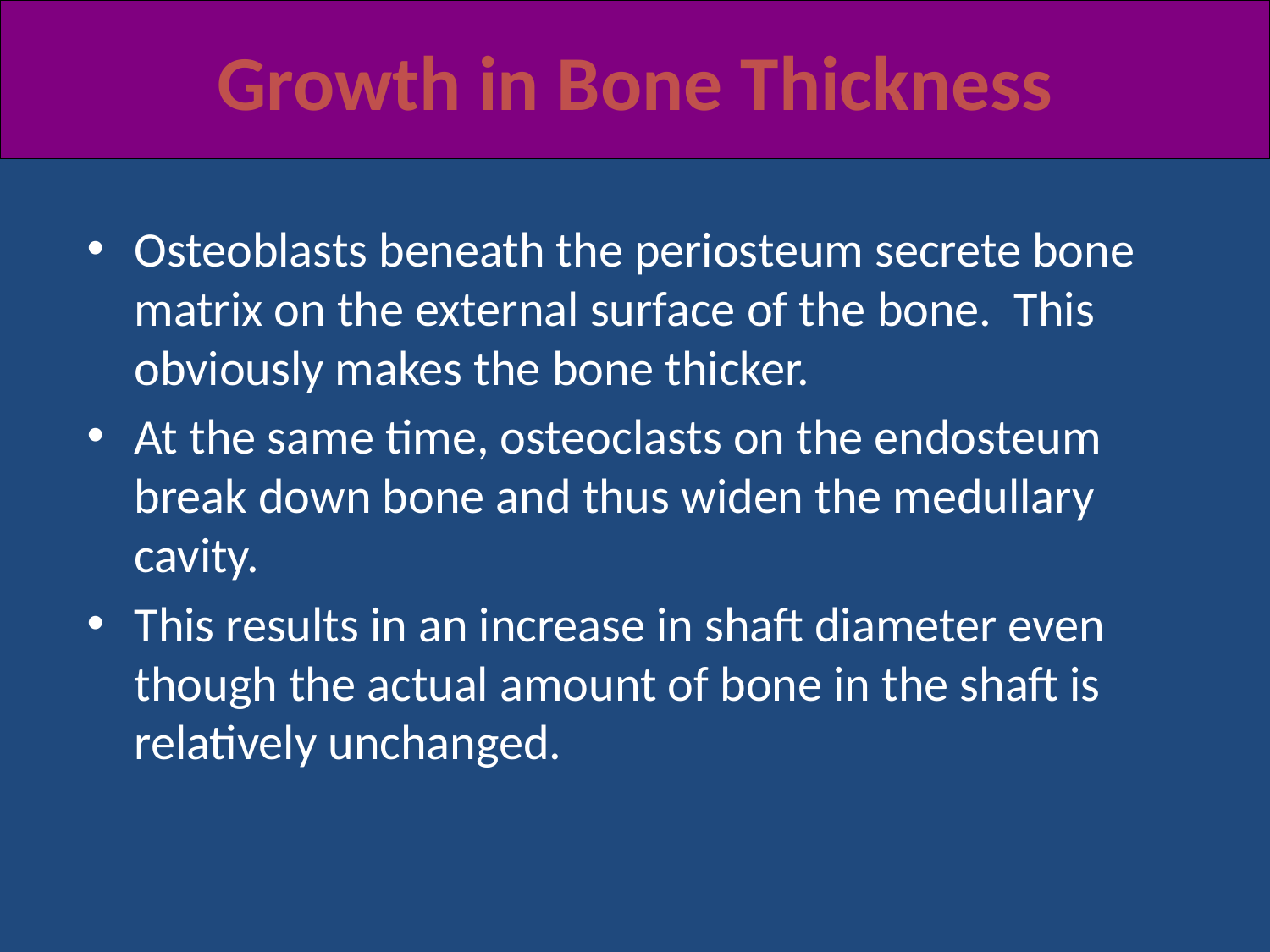

# Growth in Bone Thickness
Osteoblasts beneath the periosteum secrete bone matrix on the external surface of the bone.  This obviously makes the bone thicker.
At the same time, osteoclasts on the endosteum break down bone and thus widen the medullary cavity.
This results in an increase in shaft diameter even though the actual amount of bone in the shaft is relatively unchanged.